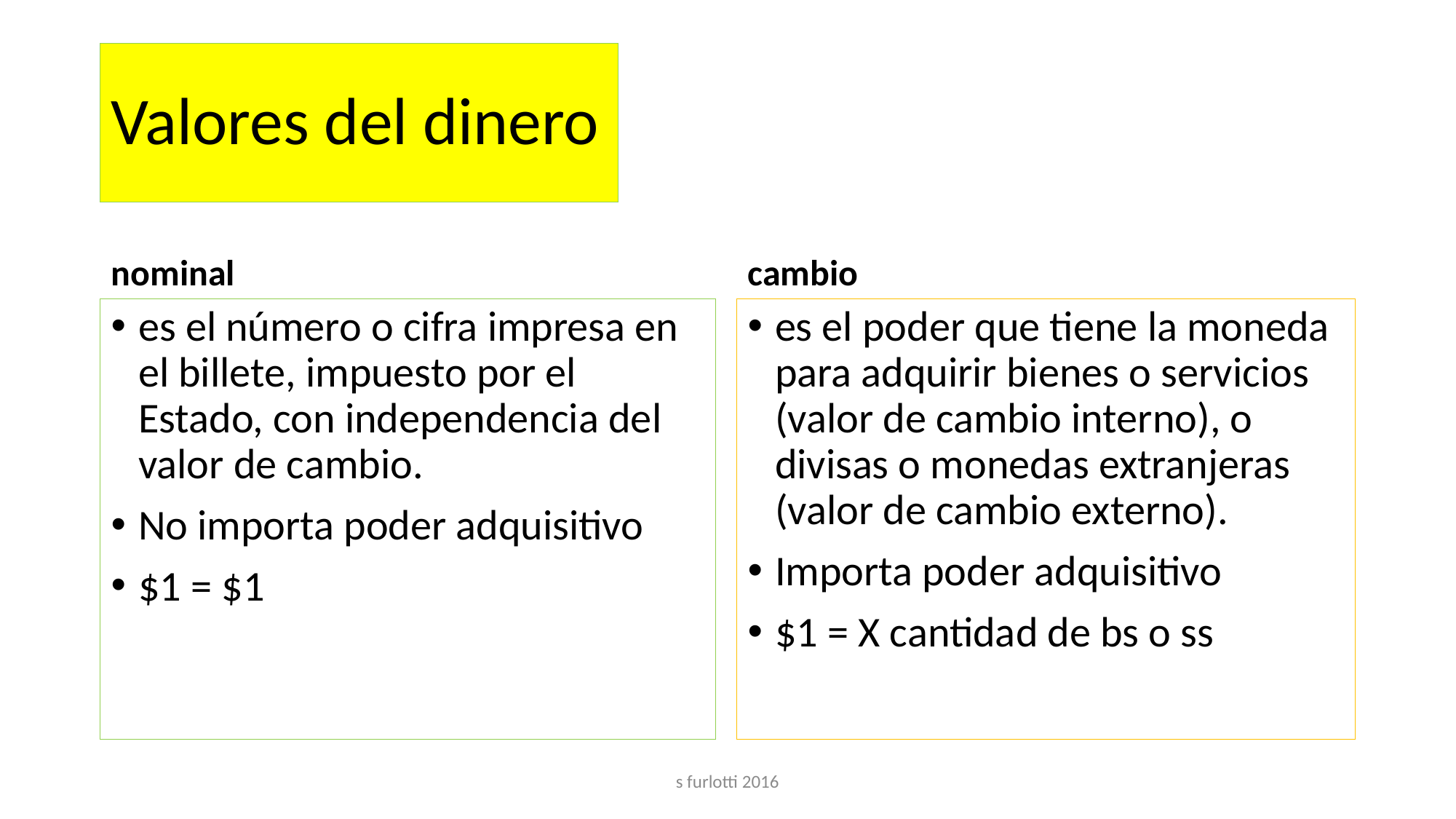

# Valores del dinero
nominal
cambio
es el número o cifra impresa en el billete, impuesto por el Estado, con independencia del valor de cambio.
No importa poder adquisitivo
$1 = $1
es el poder que tiene la moneda para adquirir bienes o servicios (valor de cambio interno), o divisas o monedas extranjeras (valor de cambio externo).
Importa poder adquisitivo
$1 = X cantidad de bs o ss

s furlotti 2016